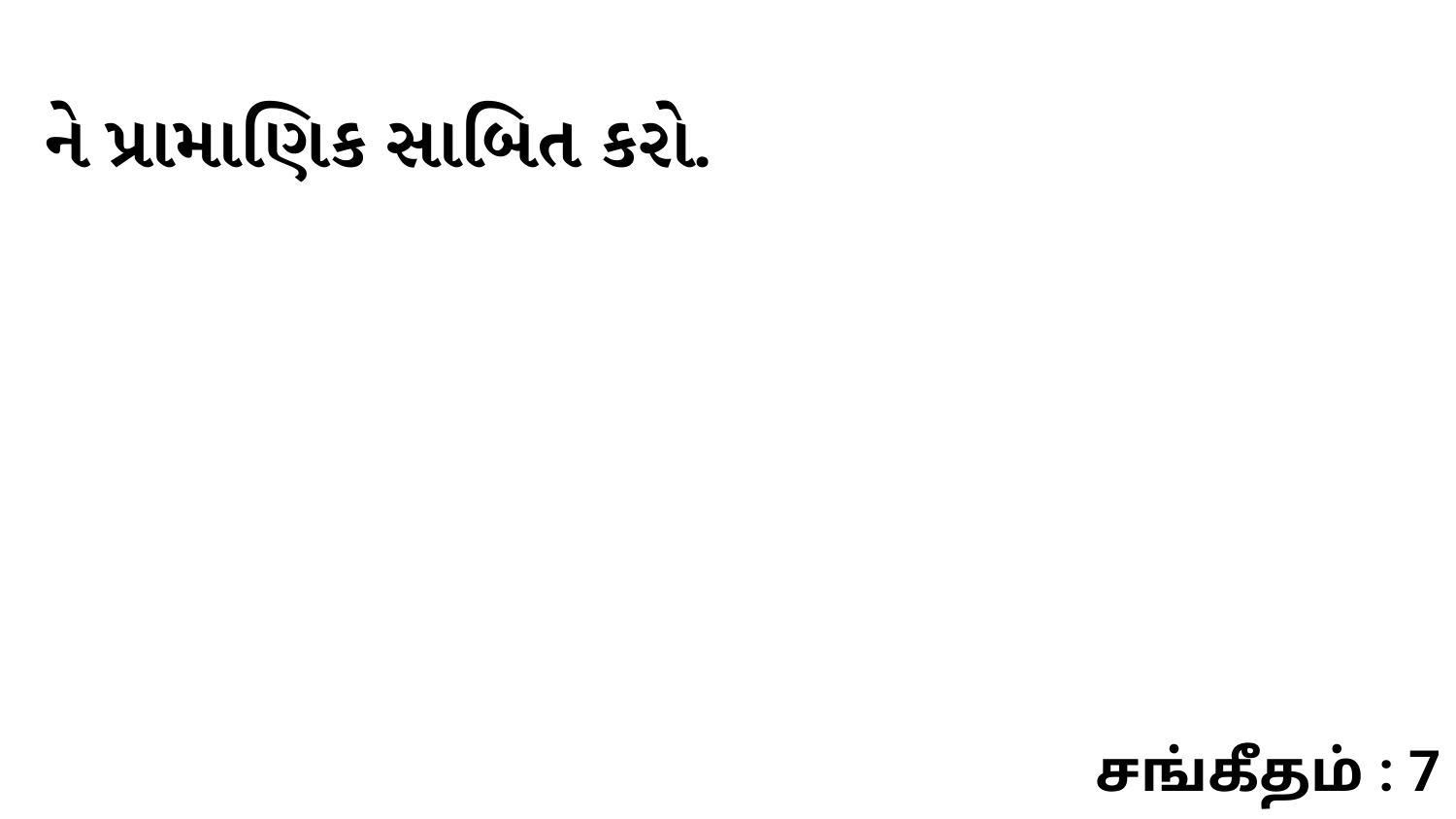

ને પ્રામાણિક સાબિત કરો.
சங்கீதம் : 7